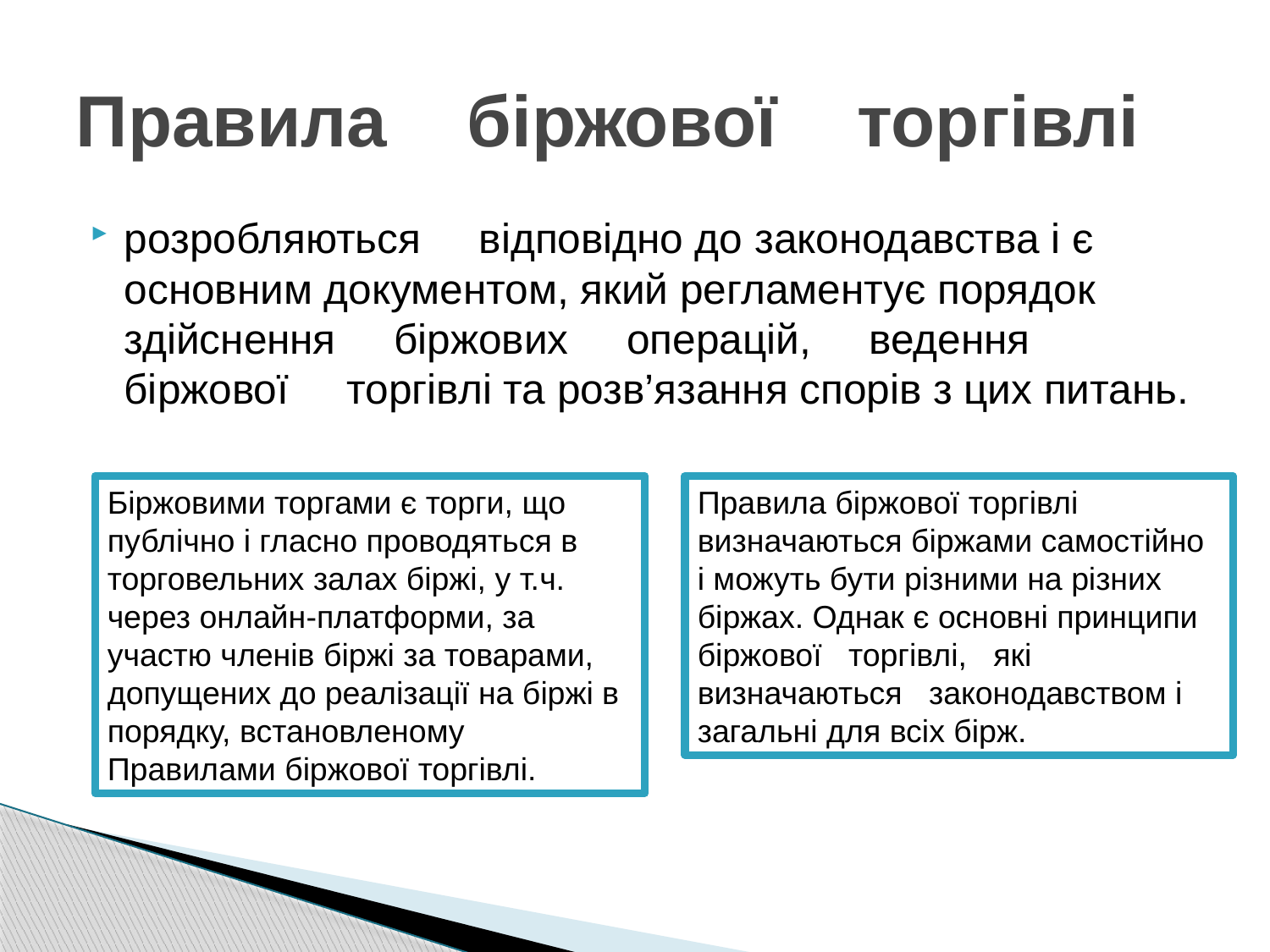

# Правила    біржової    торгівлі
розробляються     відповідно до законодавства і є основним документом, який регламентує порядок здійснення     біржових     операцій,     ведення     біржової     торгівлі та розв’язання спорів з цих питань.
Біржовими торгами є торги, що публічно і гласно проводяться в торговельних залах біржі, у т.ч. через онлайн-платформи, за участю членів біржі за товарами, допущених до реалізації на біржі в порядку, встановленому Правилами біржової торгівлі.
Правила біржової торгівлі визначаються біржами самостійно і можуть бути різними на різних біржах. Однак є основні принципи   біржової   торгівлі,   які   визначаються   законодавством і загальні для всіх бірж.